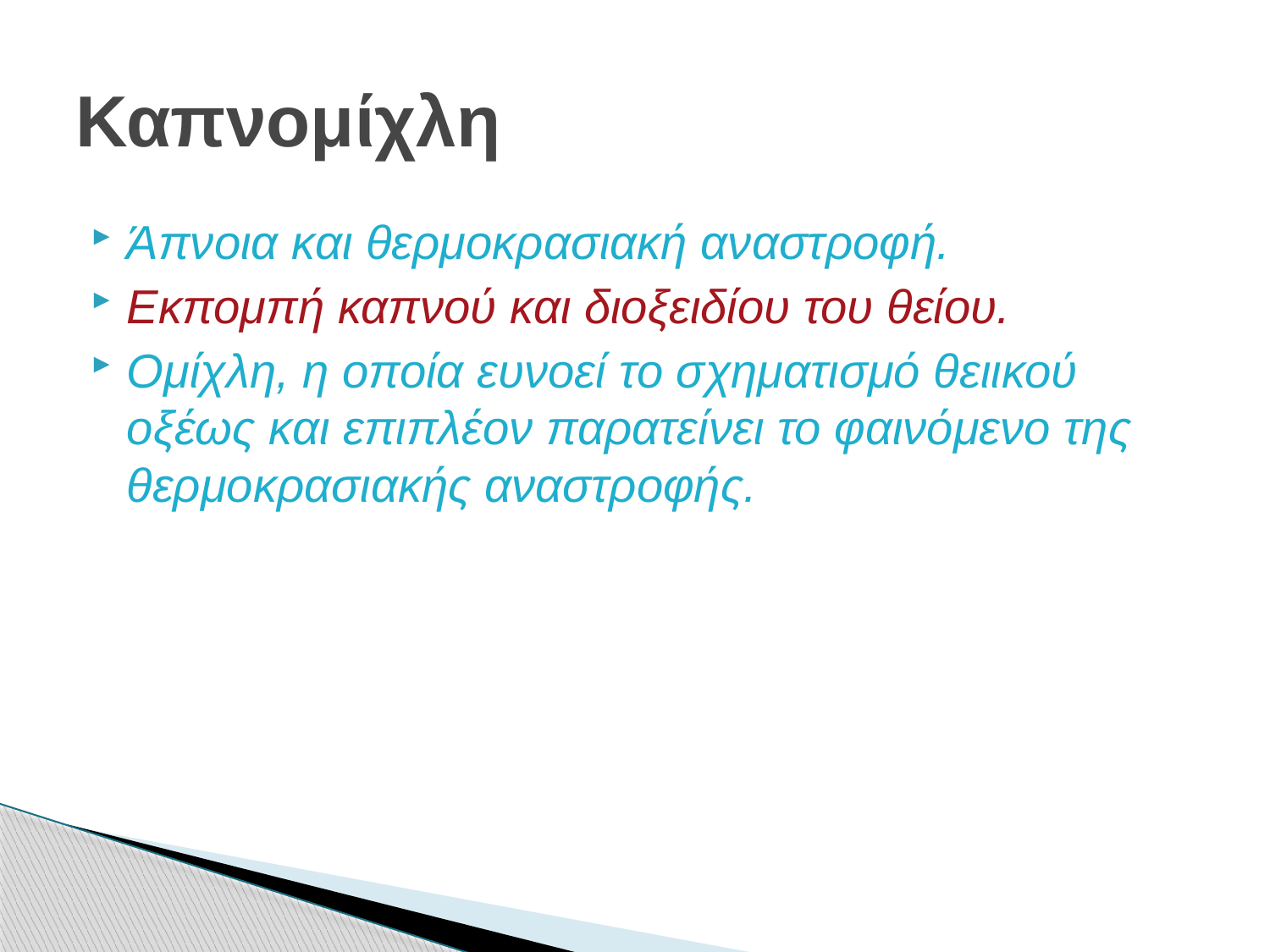

# Καπνομίχλη
Άπνοια και θερμοκρασιακή αναστροφή.
Εκπομπή καπνού και διοξειδίου του θείου.
Ομίχλη, η οποία ευνοεί το σχηματισμό θειικού οξέως και επιπλέον παρατείνει το φαινόμενο της θερμοκρασιακής αναστροφής.